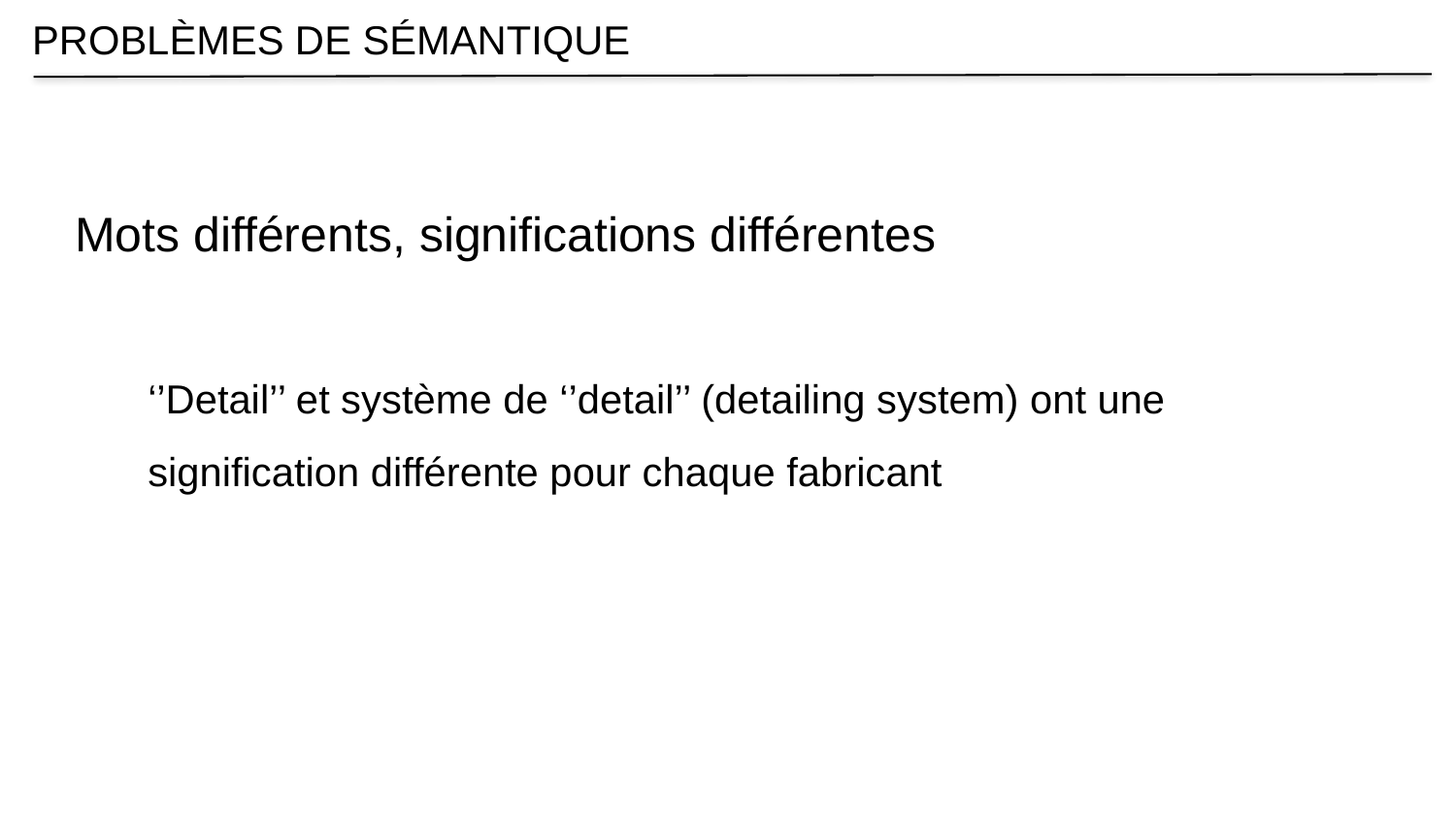

PROBLÈMES DE SÉMANTIQUE
Mots différents, significations différentes

‘’Detail’’ et système de ‘’detail’’ (detailing system) ont une signification différente pour chaque fabricant